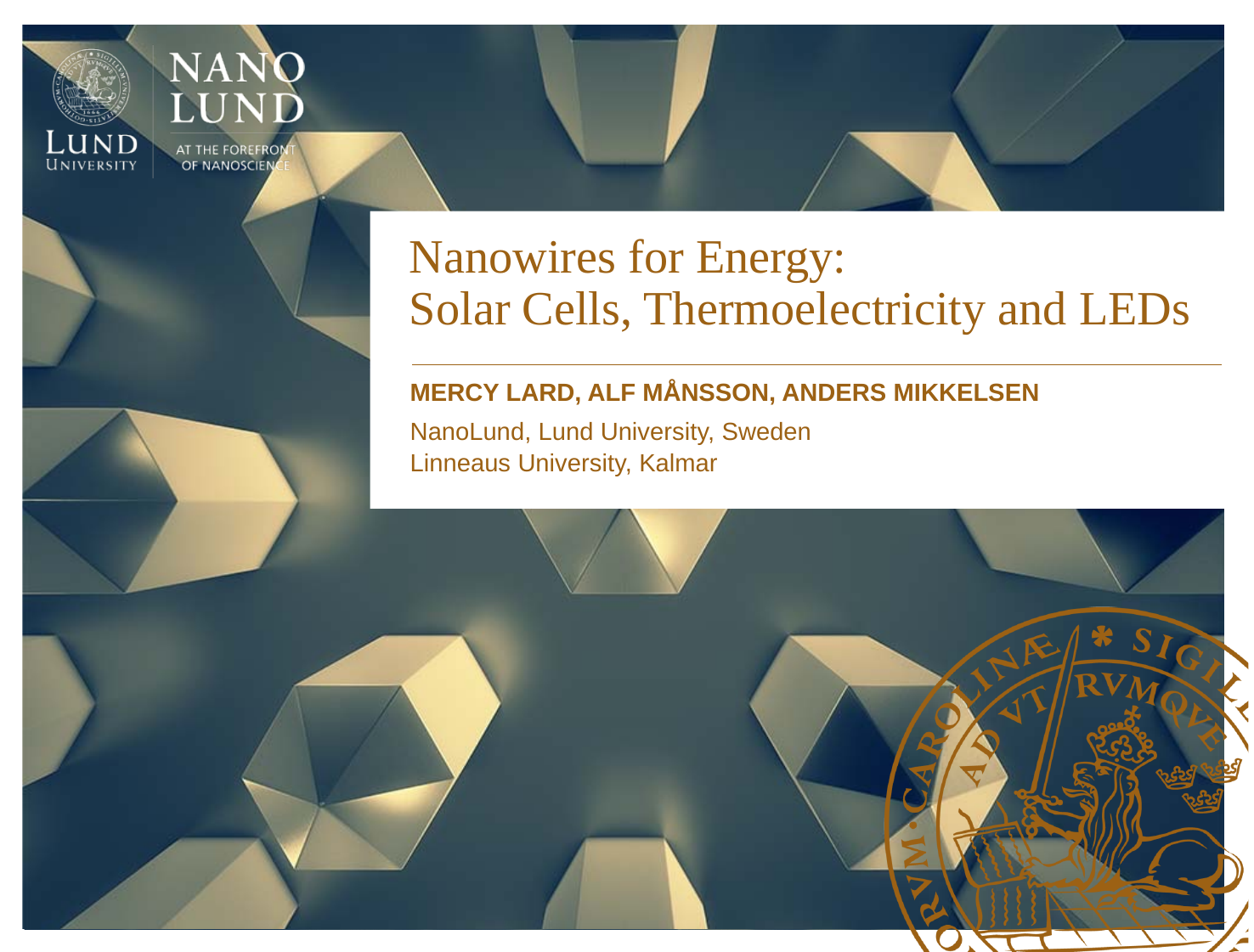

# Nanowires for Energy:
Solar Cells, Thermoelectricity and LEDs

MERCY LARD, ALF MÅNSSON, ANDERS MIKKELSEN
NanoLund, Lund University, Sweden
Linneaus University, Kalmar